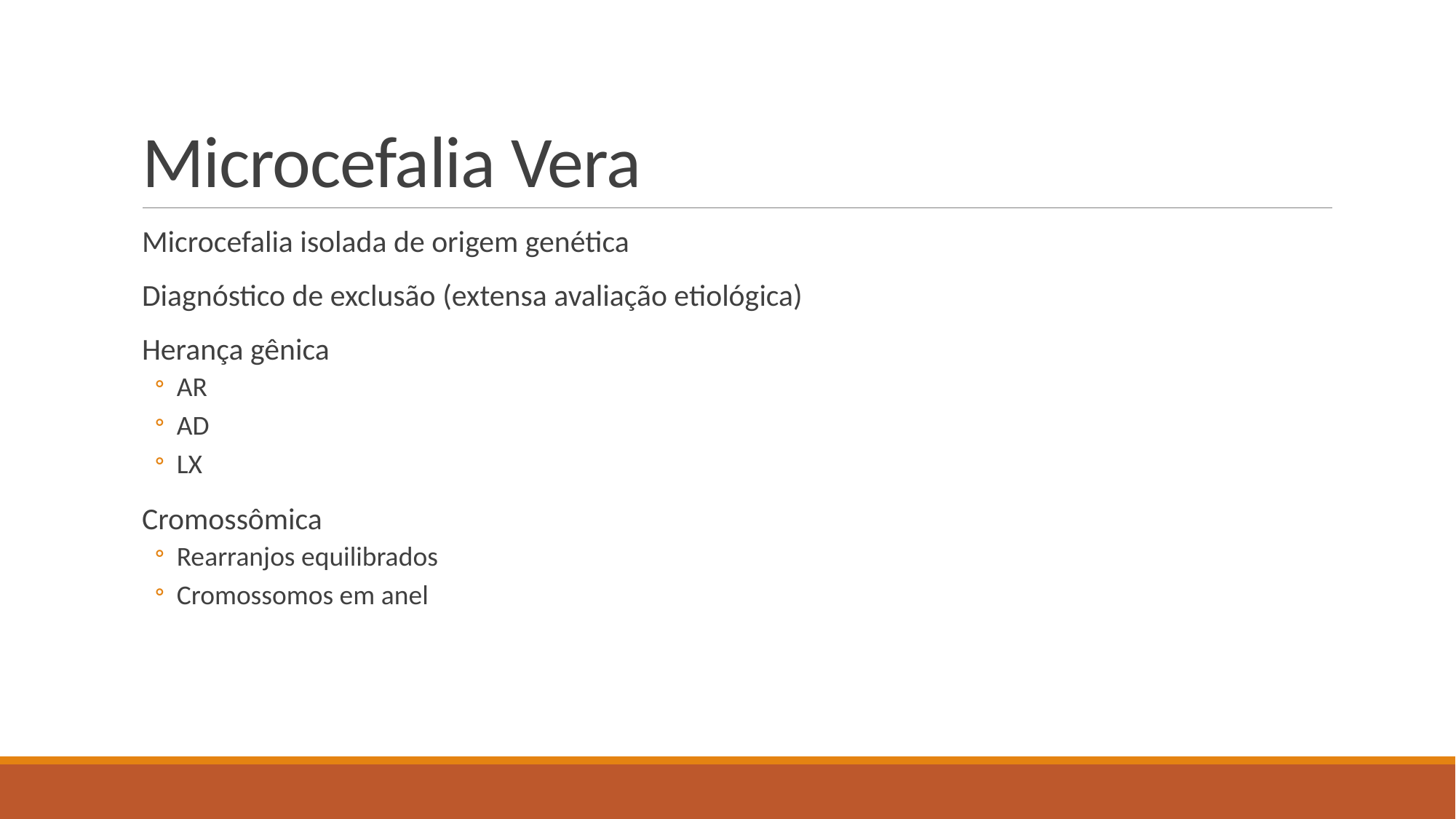

# Microcefalia Vera
Microcefalia isolada de origem genética
Diagnóstico de exclusão (extensa avaliação etiológica)
Herança gênica
AR
AD
LX
Cromossômica
Rearranjos equilibrados
Cromossomos em anel